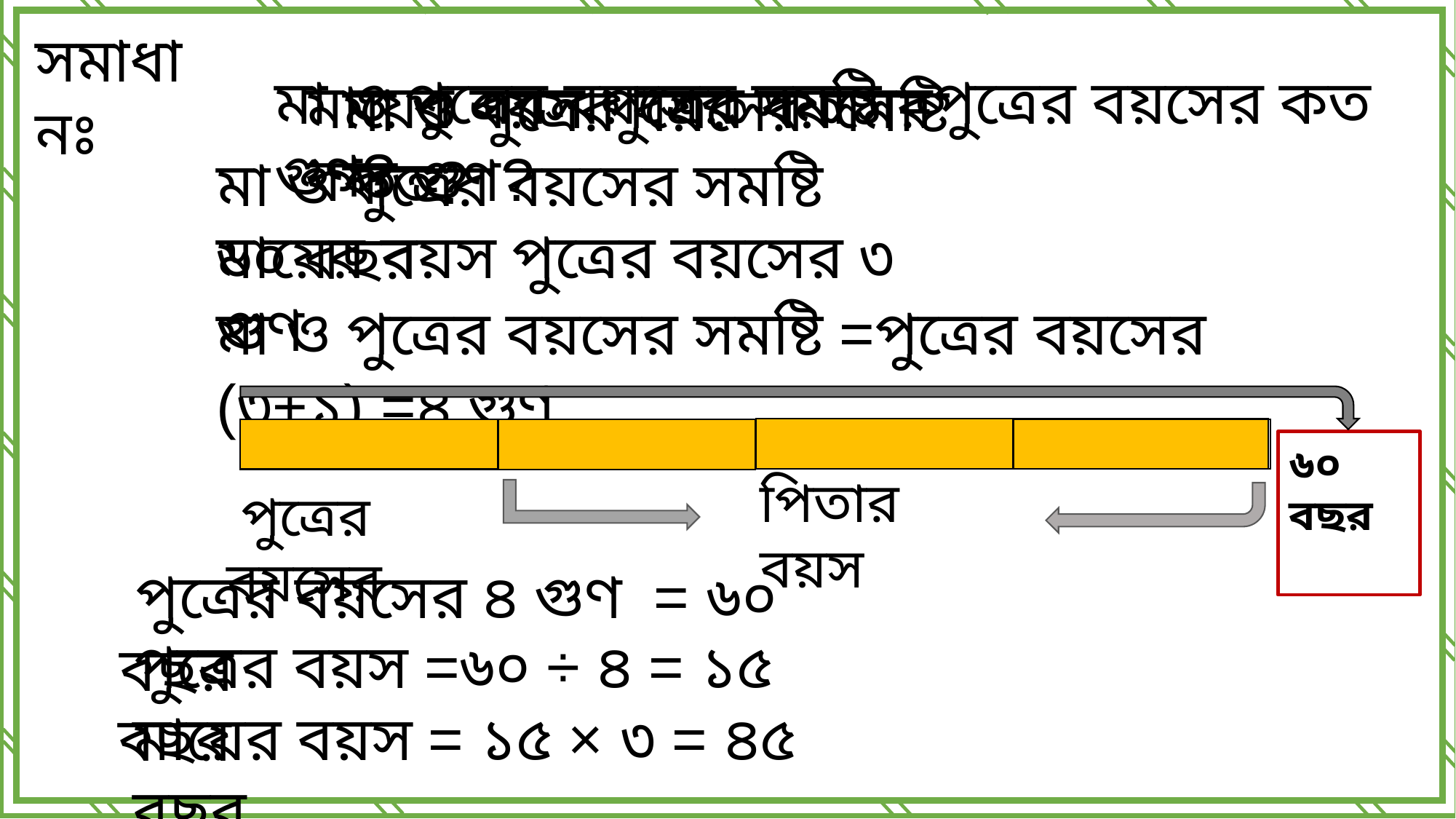

সমাধানঃ
মা ও পুত্রের বয়সের সমষ্টি =পুত্রের বয়সের কত গুণ?
মায়ের বয়স পুত্রের বয়সের কত গুণ?
মা ও পুত্রের বয়সের সমষ্টি কত?
মা ও পুত্রের বয়সের সমষ্টি ৬০ বছর
মায়ের বয়স পুত্রের বয়সের ৩ গুণ
মা ও পুত্রের বয়সের সমষ্টি =পুত্রের বয়সের (৩+১) =৪ গুণ

৬০ বছর
পিতার বয়স
 পুত্রের বয়সের

 পুত্রের বয়সের ৪ গুণ  = ৬০ বছর
 পুত্রের বয়স =৬০ ÷ ৪ = ১৫ বছর
মায়ের বয়স = ১৫ × ৩ = ৪৫ বছর